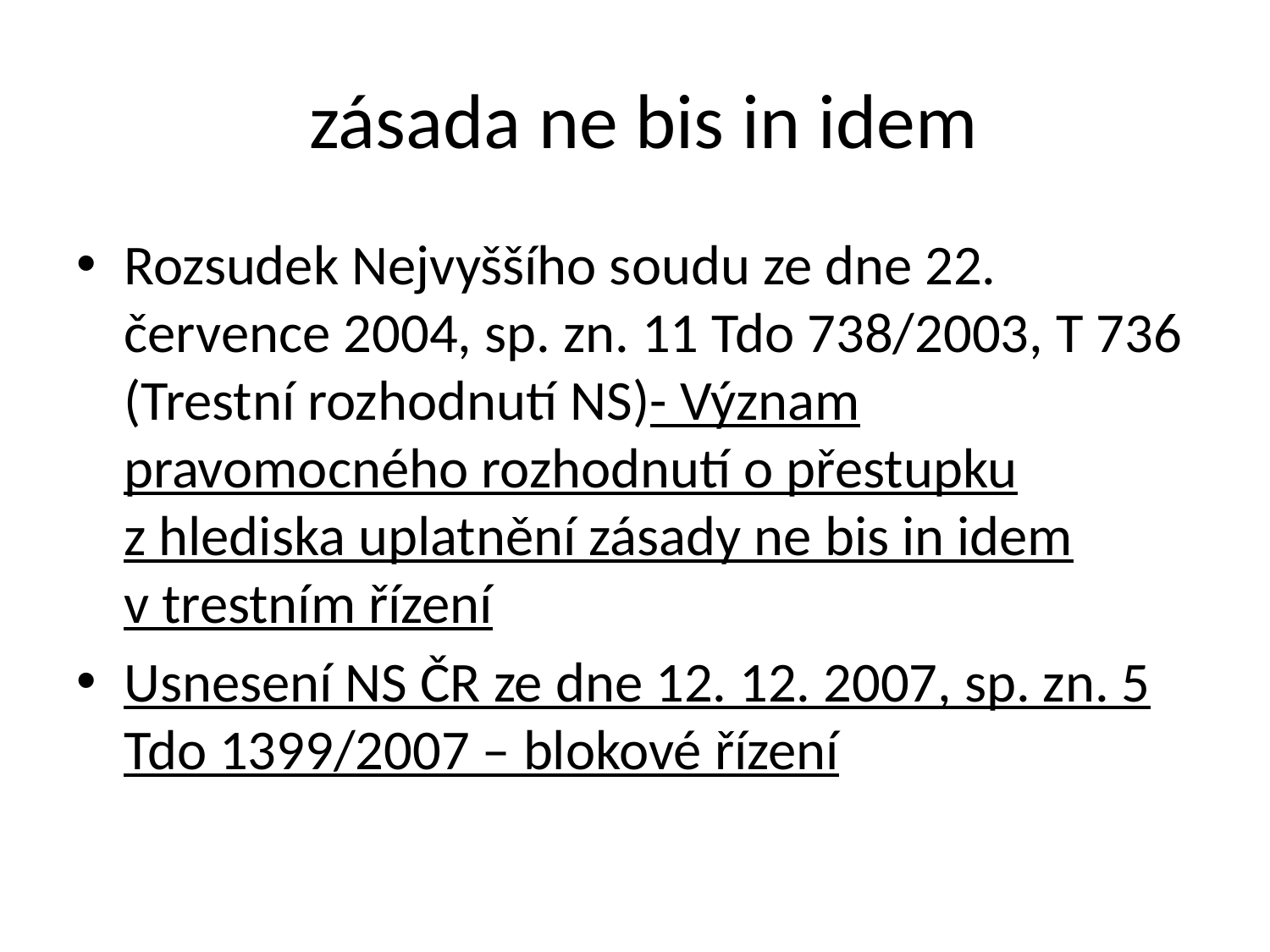

# zásada ne bis in idem
Rozsudek Nejvyššího soudu ze dne 22. července 2004, sp. zn. 11 Tdo 738/2003, T 736 (Trestní rozhodnutí NS)- Význam pravomocného rozhodnutí o přestupku z hlediska uplatnění zásady ne bis in idem v trestním řízení
Usnesení NS ČR ze dne 12. 12. 2007, sp. zn. 5 Tdo 1399/2007 – blokové řízení